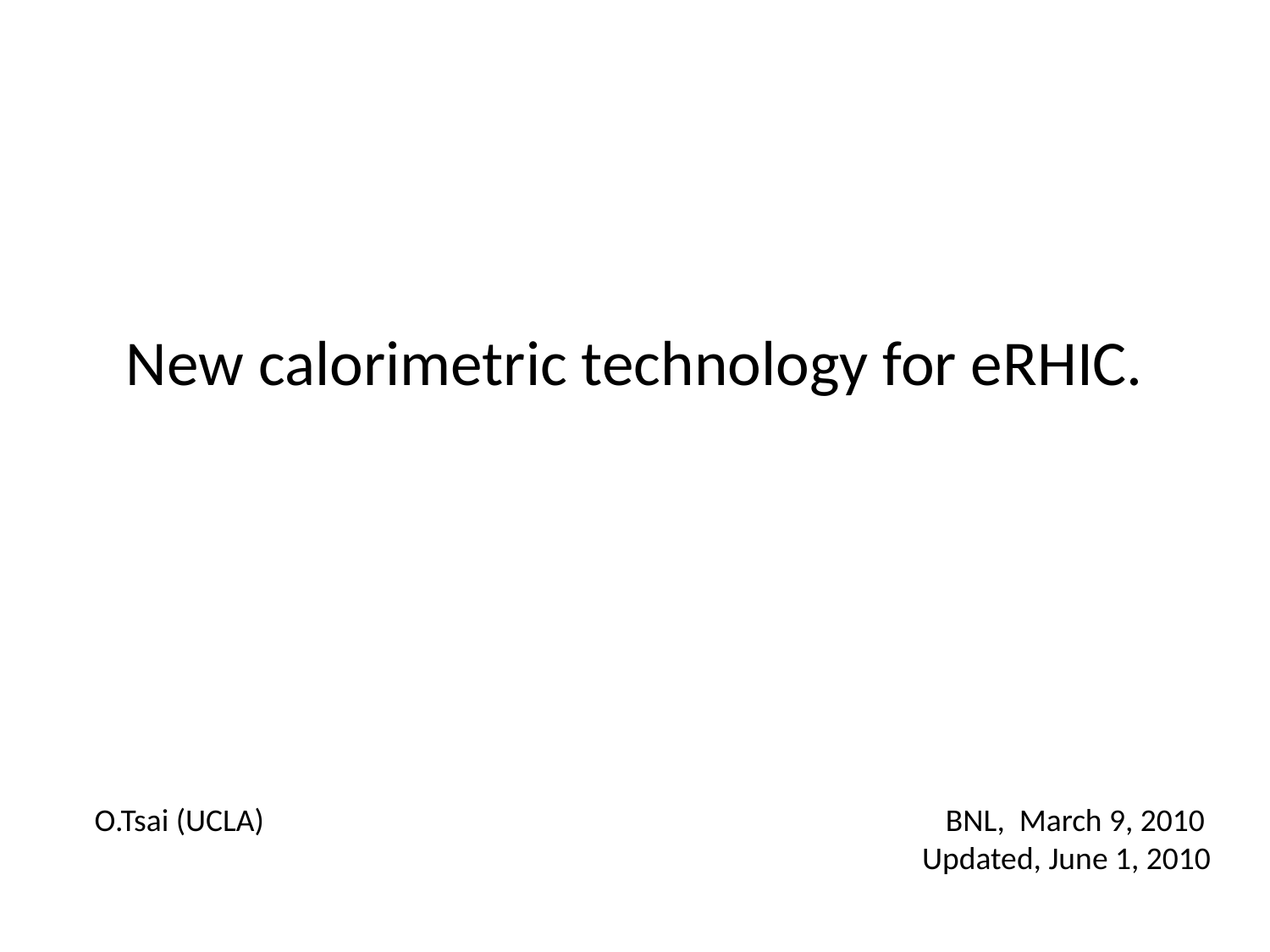

# New calorimetric technology for eRHIC.

O.Tsai (UCLA)                                                                                               BNL,  March 9, 2010
                                                                                                                   Updated, June 1, 2010